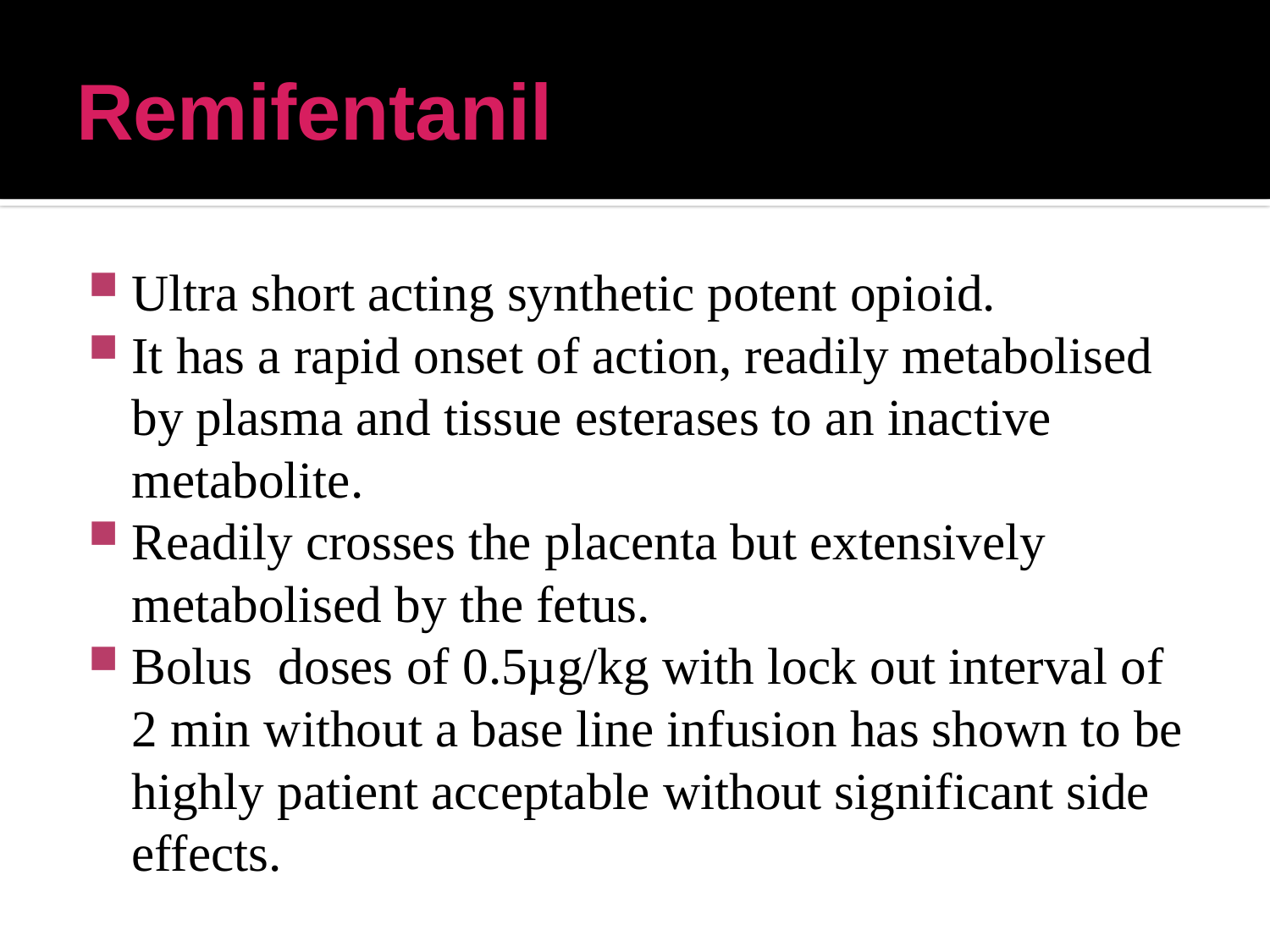

# Remifentanil
Ultra short acting synthetic potent opioid.
It has a rapid onset of action, readily metabolised by plasma and tissue esterases to an inactive metabolite.
Readily crosses the placenta but extensively metabolised by the fetus.
Bolus  doses of 0.5µg/kg with lock out interval of 2 min without a base line infusion has shown to be highly patient acceptable without significant side effects.